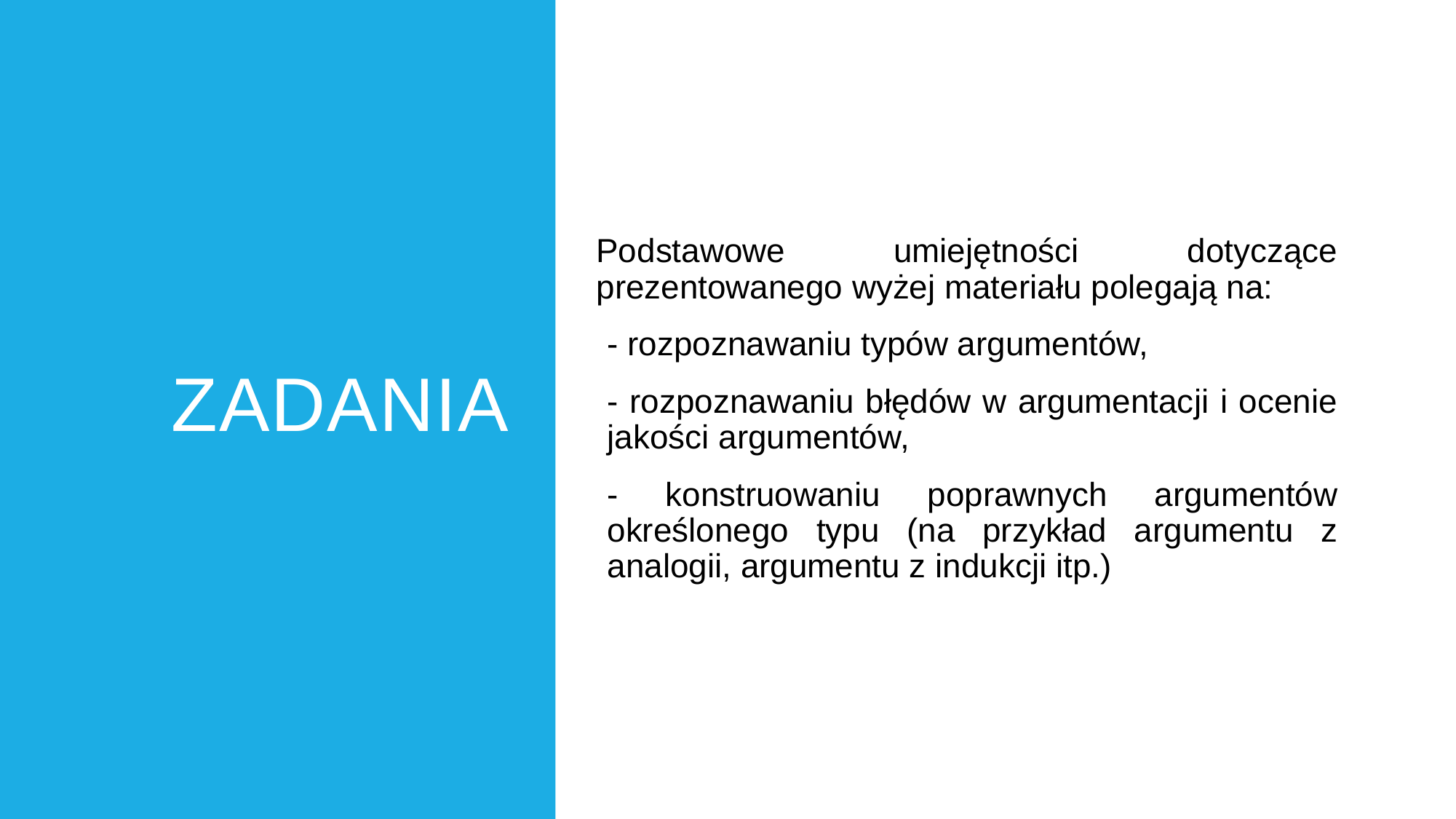

# Zadania
Podstawowe umiejętności dotyczące prezentowanego wyżej materiału polegają na:
- rozpoznawaniu typów argumentów,
- rozpoznawaniu błędów w argumentacji i ocenie jakości argumentów,
- konstruowaniu poprawnych argumentów określonego typu (na przykład argumentu z analogii, argumentu z indukcji itp.)